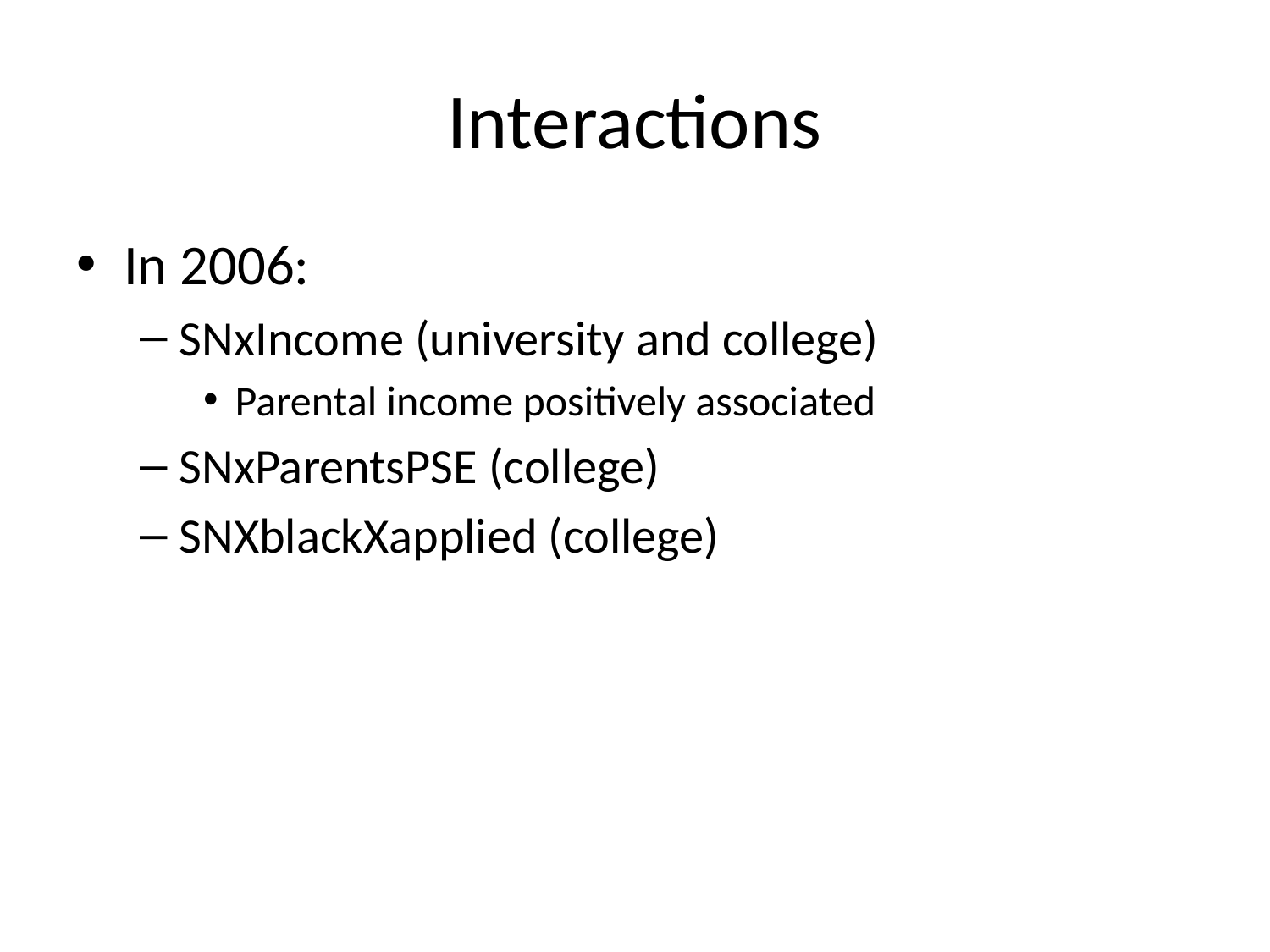

# Interactions
In 2006:
SNxIncome (university and college)
Parental income positively associated
SNxParentsPSE (college)
SNXblackXapplied (college)